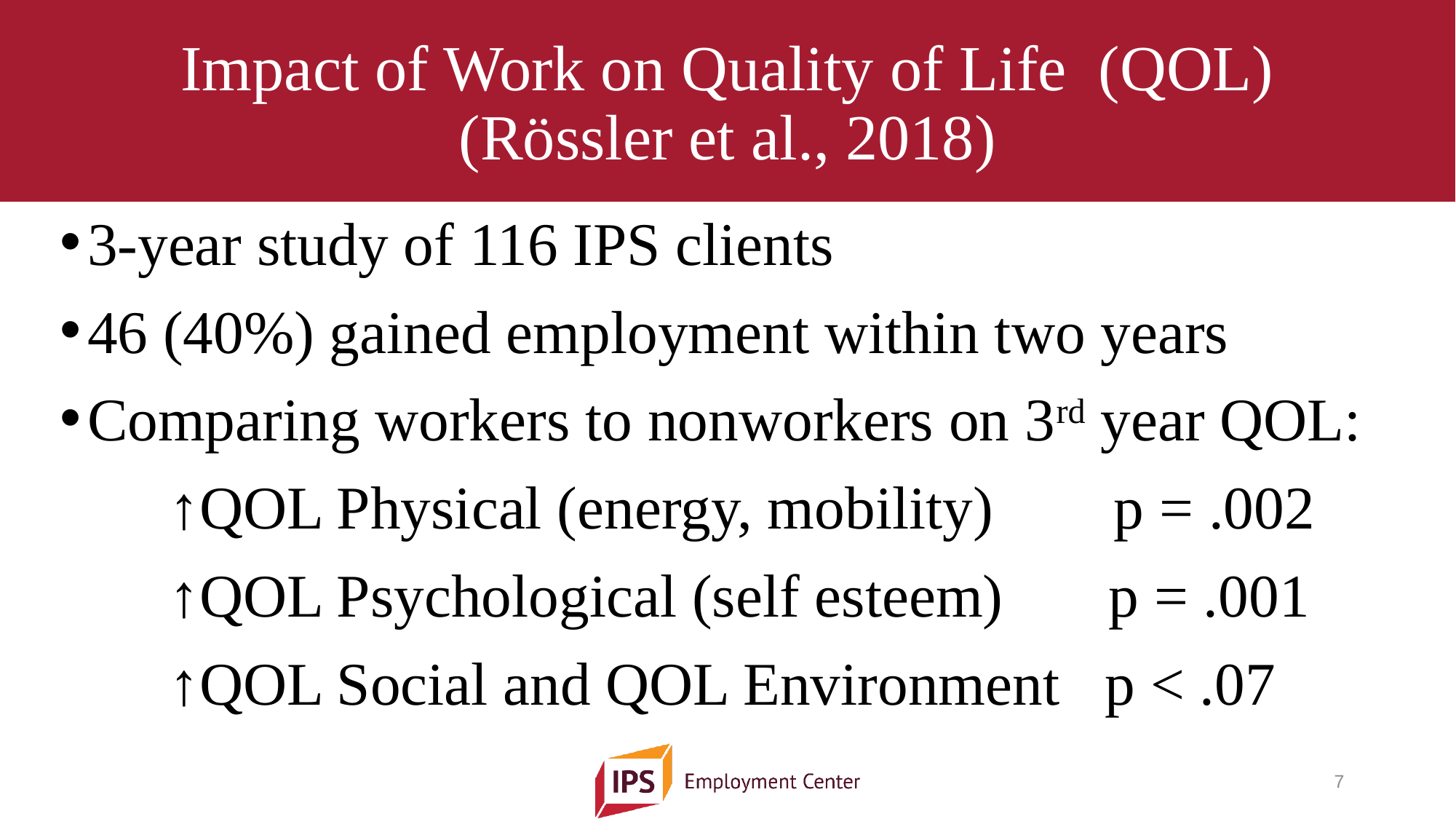

# Impact of Work on Quality of Life  (QOL) (Rössler et al., 2018)
3-year study of 116 IPS clients
46 (40%) gained employment within two years
Comparing workers to nonworkers on 3rd year QOL:
↑QOL Physical (energy, mobility)        p = .002
↑QOL Psychological (self esteem)       p = .001
↑QOL Social and QOL Environment   p < .07

7